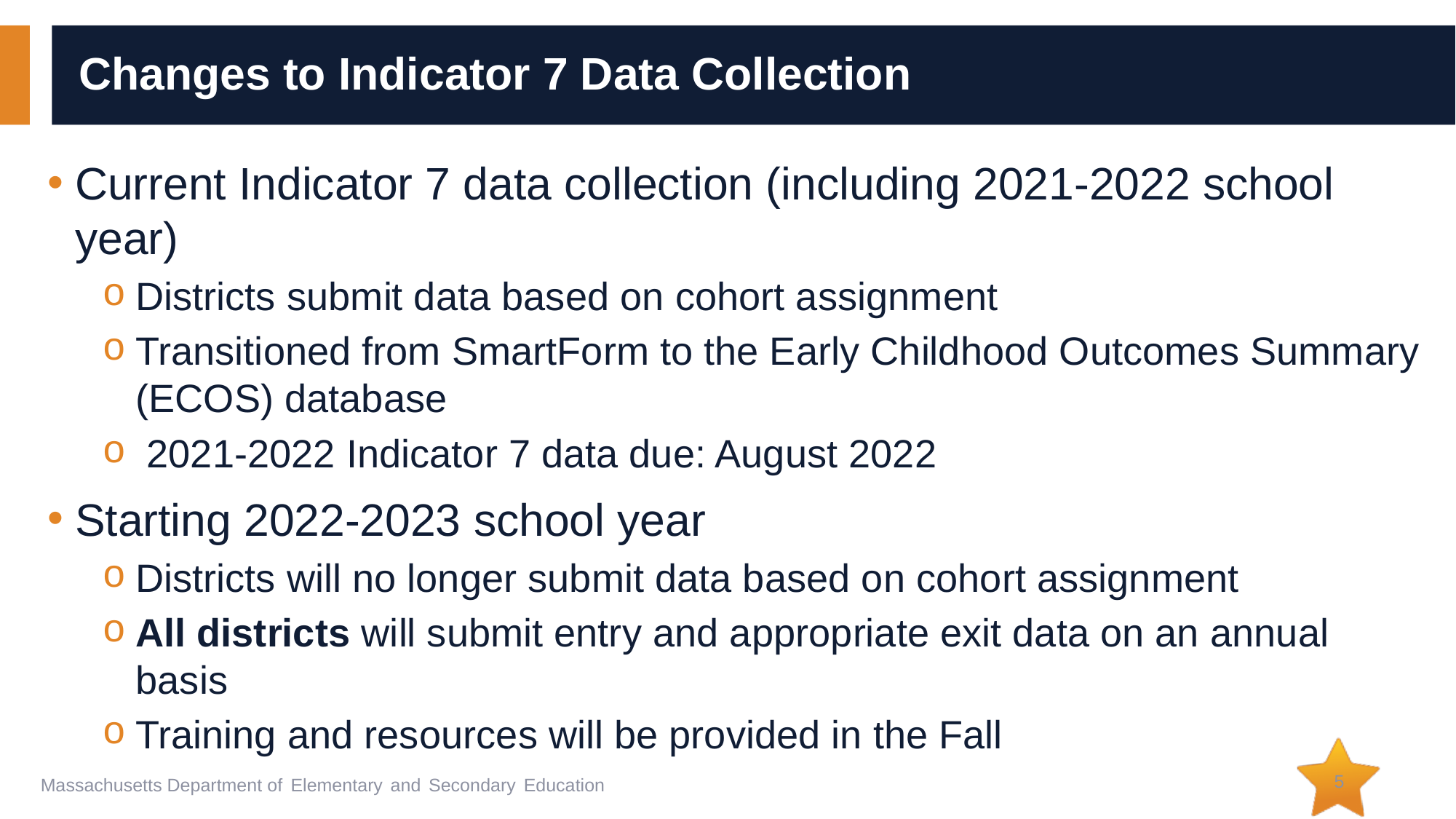

# Changes to Indicator 7 Data Collection
Current Indicator 7 data collection (including 2021-2022 school year)
Districts submit data based on cohort assignment
Transitioned from SmartForm to the Early Childhood Outcomes Summary (ECOS) database
 2021-2022 Indicator 7 data due: August 2022
Starting 2022-2023 school year
Districts will no longer submit data based on cohort assignment
All districts will submit entry and appropriate exit data on an annual basis
Training and resources will be provided in the Fall

5